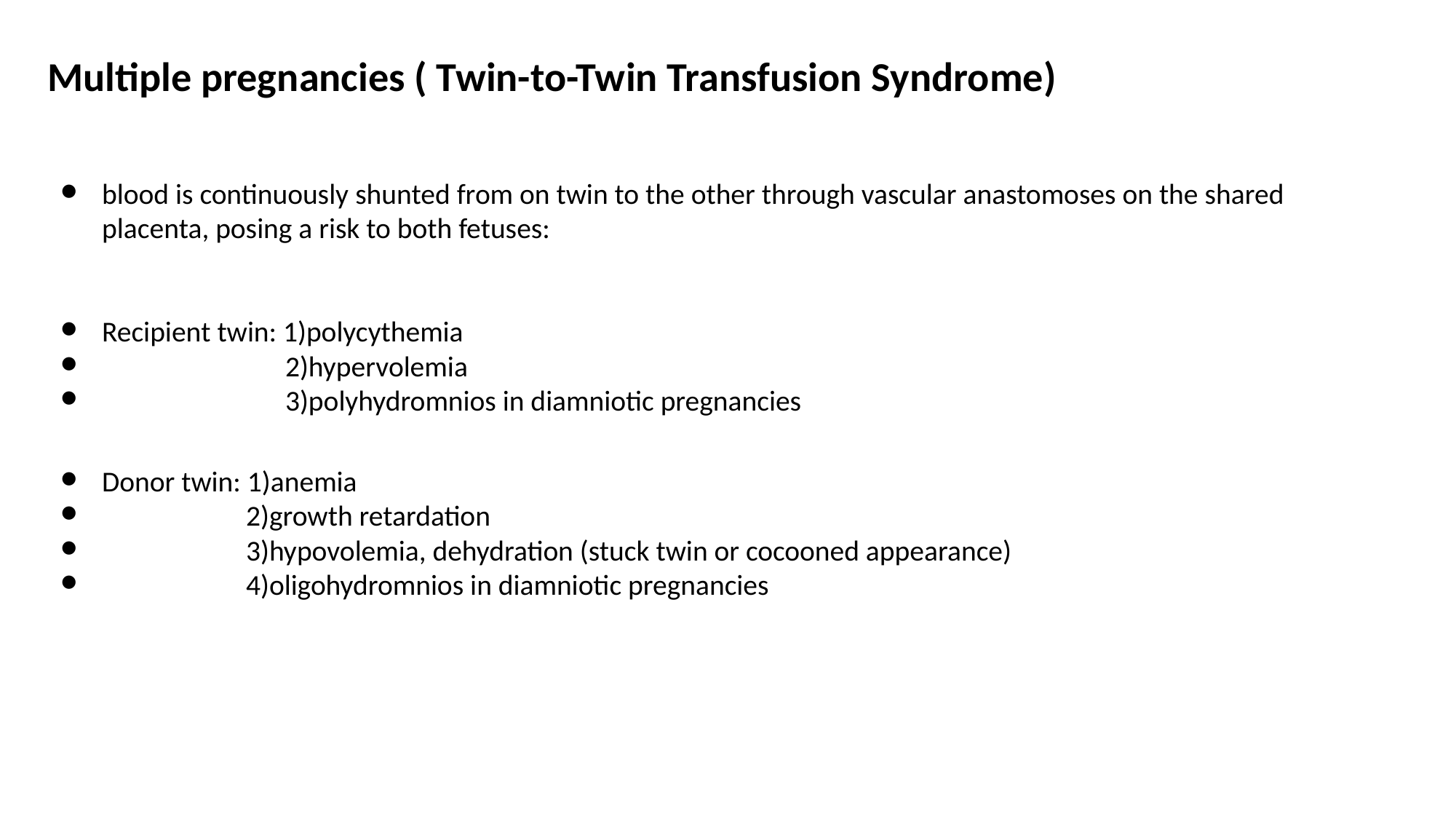

Multiple pregnancies ( Twin-to-Twin Transfusion Syndrome)
blood is continuously shunted from on twin to the other through vascular anastomoses on the shared placenta, posing a risk to both fetuses:
Recipient twin: 1)polycythemia
                            2)hypervolemia
                            3)polyhydromnios in diamniotic pregnancies
Donor twin: 1)anemia
                      2)growth retardation
                      3)hypovolemia, dehydration (stuck twin or cocooned appearance)
                      4)oligohydromnios in diamniotic pregnancies